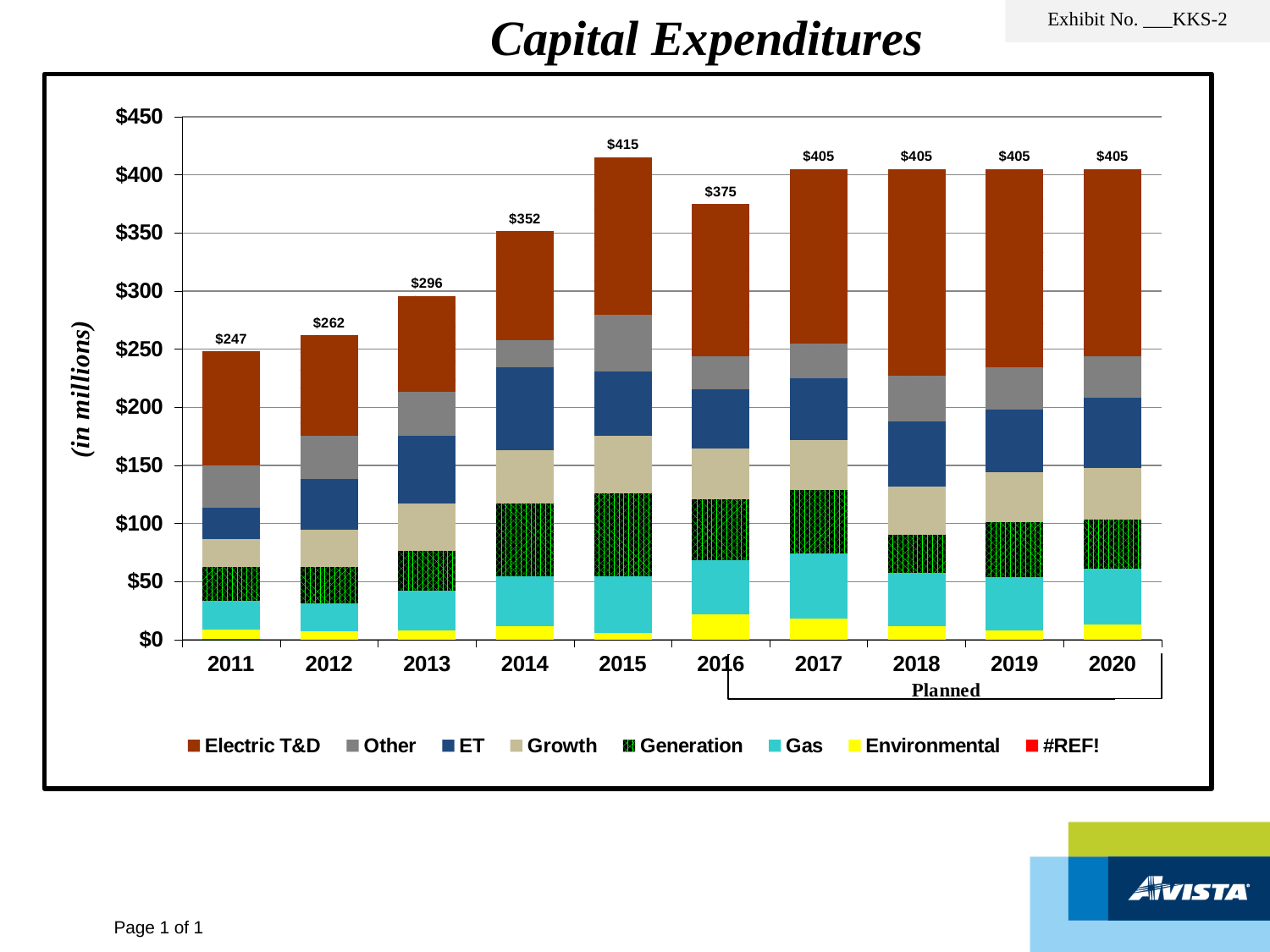

Capital Expenditures
Exhibit No. ___KKS-2

[unsupported chart]

Page 1 of 1